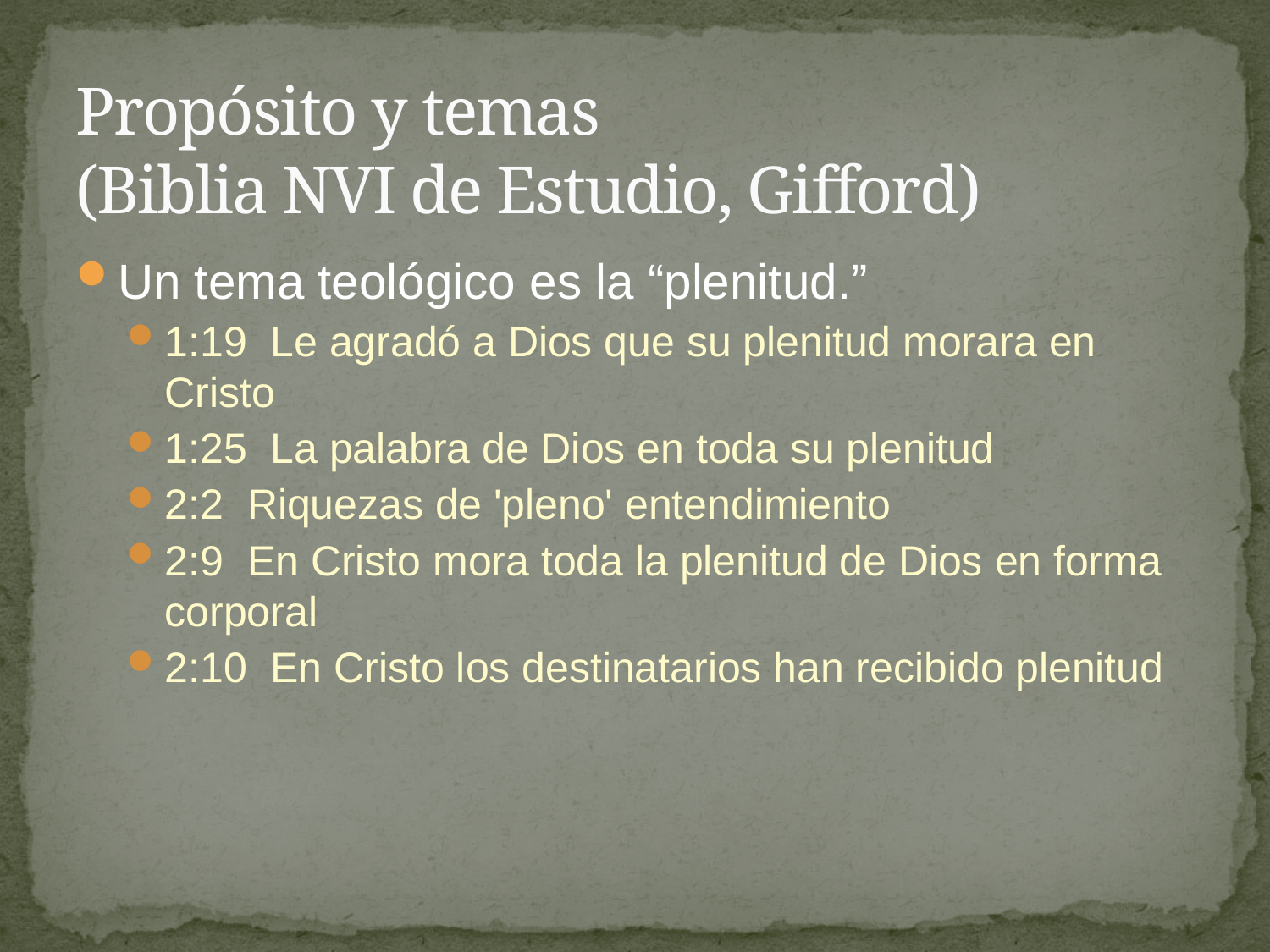

# Propósito y temas (Biblia NVI de Estudio, Gifford)
Un tema teológico es la “plenitud.”
1:19  Le agradó a Dios que su plenitud morara en Cristo
1:25  La palabra de Dios en toda su plenitud
2:2  Riquezas de 'pleno' entendimiento
2:9  En Cristo mora toda la plenitud de Dios en forma corporal
2:10  En Cristo los destinatarios han recibido plenitud